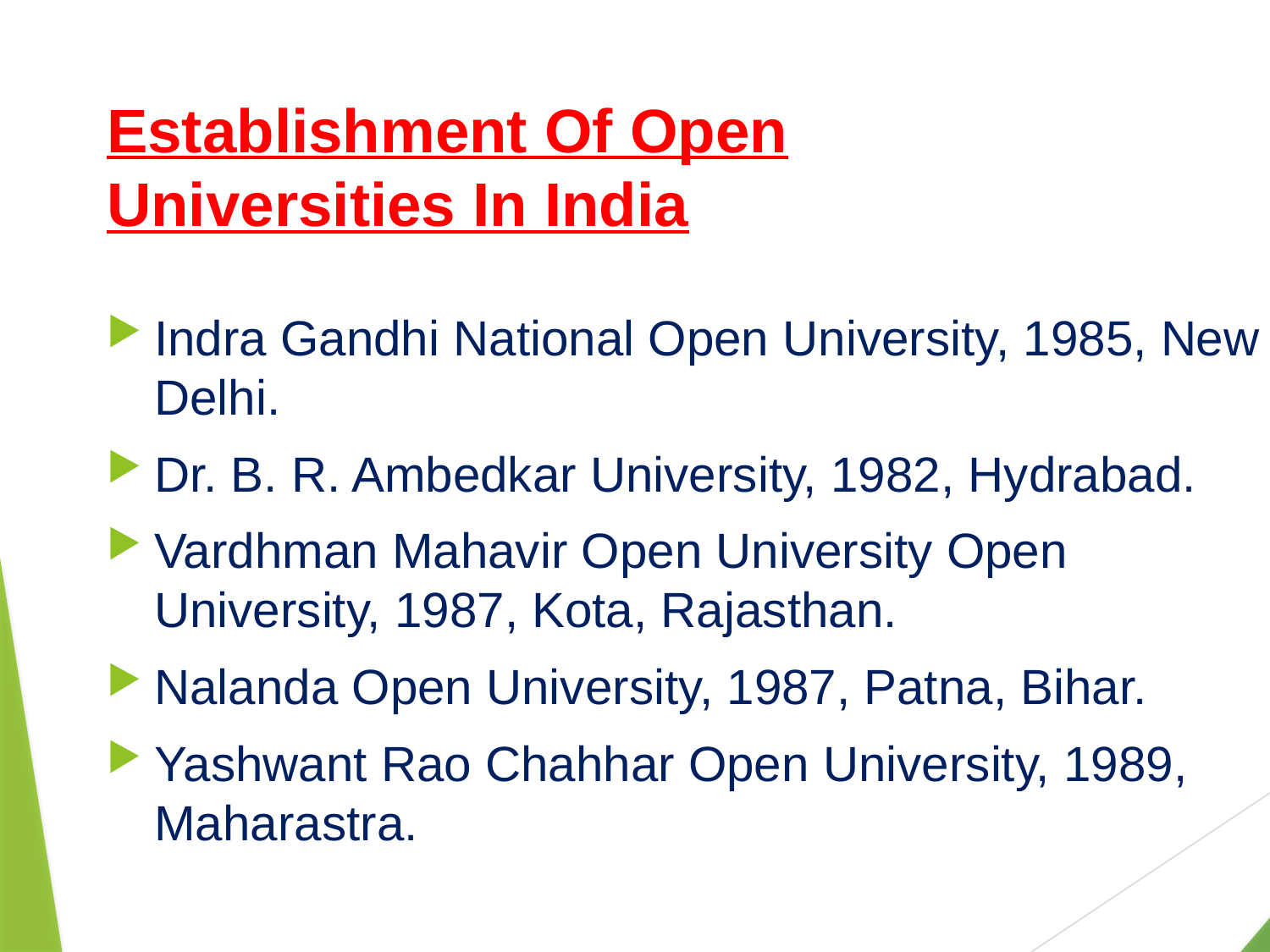

# Establishment Of Open Universities In India
Indra Gandhi National Open University, 1985, New Delhi.
Dr. B. R. Ambedkar University, 1982, Hydrabad.
Vardhman Mahavir Open University Open University, 1987, Kota, Rajasthan.
Nalanda Open University, 1987, Patna, Bihar.
Yashwant Rao Chahhar Open University, 1989, Maharastra.